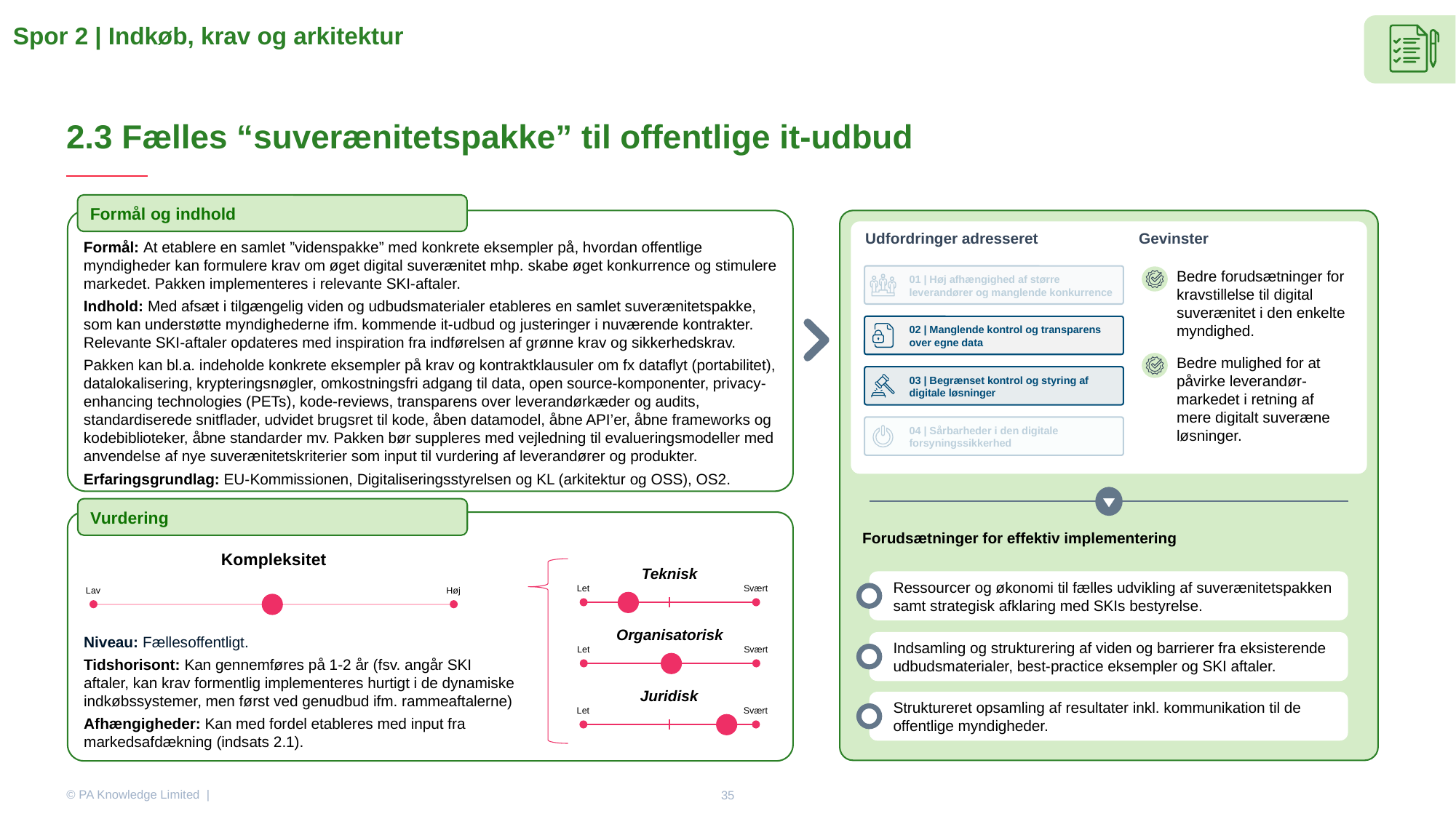

Spor 2 | Indkøb, krav og arkitektur

# 2.3 Fælles “suverænitetspakke” til offentlige it-udbud
Formål og indhold

Formål: At etablere en samlet ”videnspakke” med konkrete eksempler på, hvordan offentlige myndigheder kan formulere krav om øget digital suverænitet mhp. skabe øget konkurrence og stimulere markedet. Pakken implementeres i relevante SKI-aftaler.
Indhold: Med afsæt i tilgængelig viden og udbudsmaterialer etableres en samlet suverænitetspakke, som kan understøtte myndighederne ifm. kommende it-udbud og justeringer i nuværende kontrakter. Relevante SKI-aftaler opdateres med inspiration fra indførelsen af grønne krav og sikkerhedskrav.
Pakken kan bl.a. indeholde konkrete eksempler på krav og kontraktklausuler om fx dataflyt (portabilitet), datalokalisering, krypteringsnøgler, omkostningsfri adgang til data, open source-komponenter, privacy-enhancing technologies (PETs), kode-reviews, transparens over leverandørkæder og audits, standardiserede snitflader, udvidet brugsret til kode, åben datamodel, åbne API’er, åbne frameworks og kodebiblioteker, åbne standarder mv. Pakken bør suppleres med vejledning til evalueringsmodeller med anvendelse af nye suverænitetskriterier som input til vurdering af leverandører og produkter.
Erfaringsgrundlag: EU-Kommissionen, Digitaliseringsstyrelsen og KL (arkitektur og OSS), OS2.

Udfordringer adresseret
Gevinster

01 | Høj afhængighed af større leverandører og manglende konkurrence

Bedre forudsætninger for kravstillelse til digital suverænitet i den enkelte myndighed.

02 | Manglende kontrol og transparens over egne data

Bedre mulighed for at påvirke leverandør-markedet i retning af mere digitalt suveræne  løsninger.

03 | Begrænset kontrol og styring af digitale løsninger

04 | Sårbarheder i den digitale forsyningssikkerhed

Vurdering

Forudsætninger for effektiv implementering
Kompleksitet
Lav
Høj

Teknisk
Ressourcer og økonomi til fælles udvikling af suverænitetspakken samt strategisk afklaring med SKIs bestyrelse.
Let
Svært

Organisatorisk
Niveau: Fællesoffentligt.
Tidshorisont: Kan gennemføres på 1-2 år (fsv. angår SKI aftaler, kan krav formentlig implementeres hurtigt i de dynamiske indkøbssystemer, men først ved genudbud ifm. rammeaftalerne)
Afhængigheder: Kan med fordel etableres med input fra markedsafdækning (indsats 2.1).

Indsamling og strukturering af viden og barrierer fra eksisterende udbudsmaterialer, best-practice eksempler og SKI aftaler.
Let
Svært

Juridisk
Struktureret opsamling af resultater inkl. kommunikation til de offentlige myndigheder.

Let
Svært